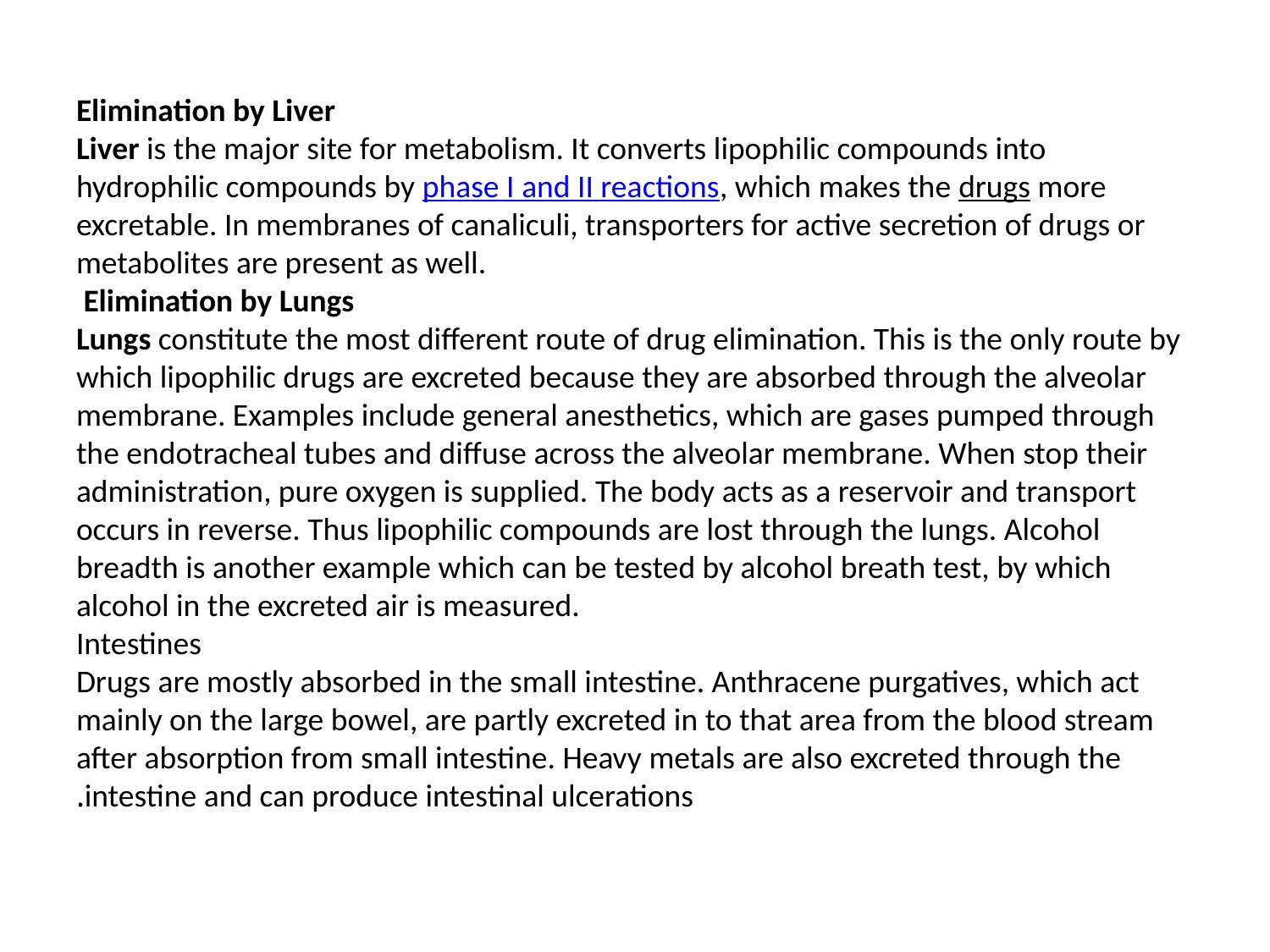

# Elimination by Liver Liver is the major site for metabolism. It converts lipophilic compounds into hydrophilic compounds by phase I and II reactions, which makes the drugs more excretable. In membranes of canaliculi, transporters for active secretion of drugs or metabolites are present as well. Elimination by Lungs Lungs constitute the most different route of drug elimination. This is the only route by which lipophilic drugs are excreted because they are absorbed through the alveolar membrane. Examples include general anesthetics, which are gases pumped through the endotracheal tubes and diffuse across the alveolar membrane. When stop their administration, pure oxygen is supplied. The body acts as a reservoir and transport occurs in reverse. Thus lipophilic compounds are lost through the lungs. Alcohol breadth is another example which can be tested by alcohol breath test, by which alcohol in the excreted air is measured. Intestines Drugs are mostly absorbed in the small intestine. Anthracene purgatives, which act mainly on the large bowel, are partly excreted in to that area from the blood stream after absorption from small intestine. Heavy metals are also excreted through the intestine and can produce intestinal ulcerations.